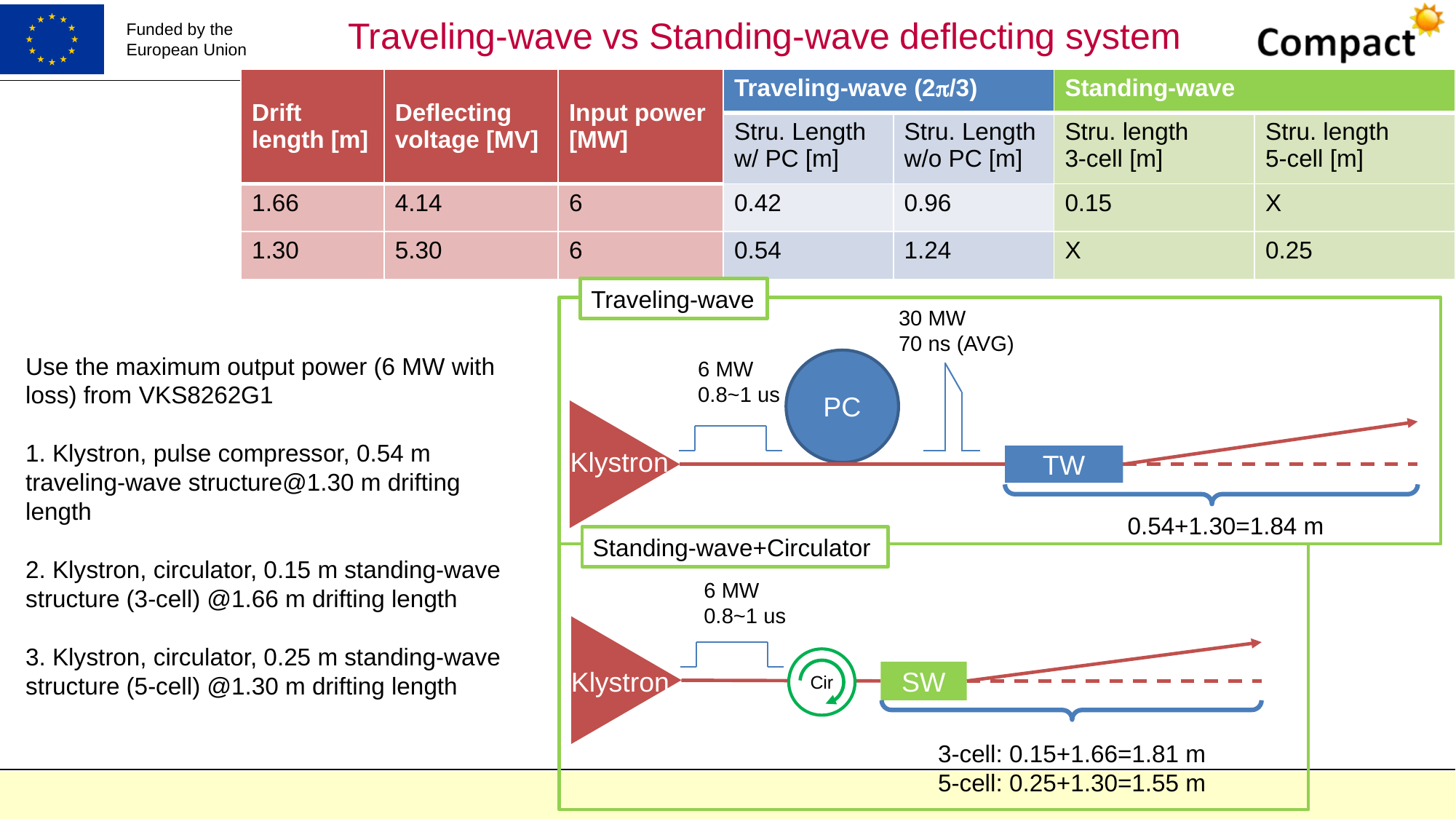

Traveling-wave vs Standing-wave deflecting system
| Drift length [m] | Deflecting voltage [MV] | Input power [MW] | Traveling-wave (2π/3) |  | Standing-wave |  |
| --- | --- | --- | --- | --- | --- | --- |
|  |  |  | Stru. Length w/ PC [m] | Stru. Length w/o PC [m] | Stru. length 3-cell [m] | Stru. length 5-cell [m] |
| 1.66 | 4.14 | 6 | 0.42 | 0.96 | 0.15 | X |
| 1.30 | 5.30 | 6 | 0.54 | 1.24 | X | 0.25 |
Traveling-wave

30 MW
70 ns (AVG)
6 MW
0.8~1 us
PC

TW
0.54+1.30=1.84 m
Klystron
Use the maximum output power (6 MW with loss) from VKS8262G1

1. Klystron, pulse compressor, 0.54 m traveling-wave structure@1.30 m drifting length

2. Klystron, circulator, 0.15 m standing-wave structure (3-cell) @1.66 m drifting length

3. Klystron, circulator, 0.25 m standing-wave structure (5-cell) @1.30 m drifting length

Standing-wave+Circulator

6 MW
0.8~1 us

SW
3-cell: 0.15+1.66=1.81 m
5-cell: 0.25+1.30=1.55 m
Cir

Klystron